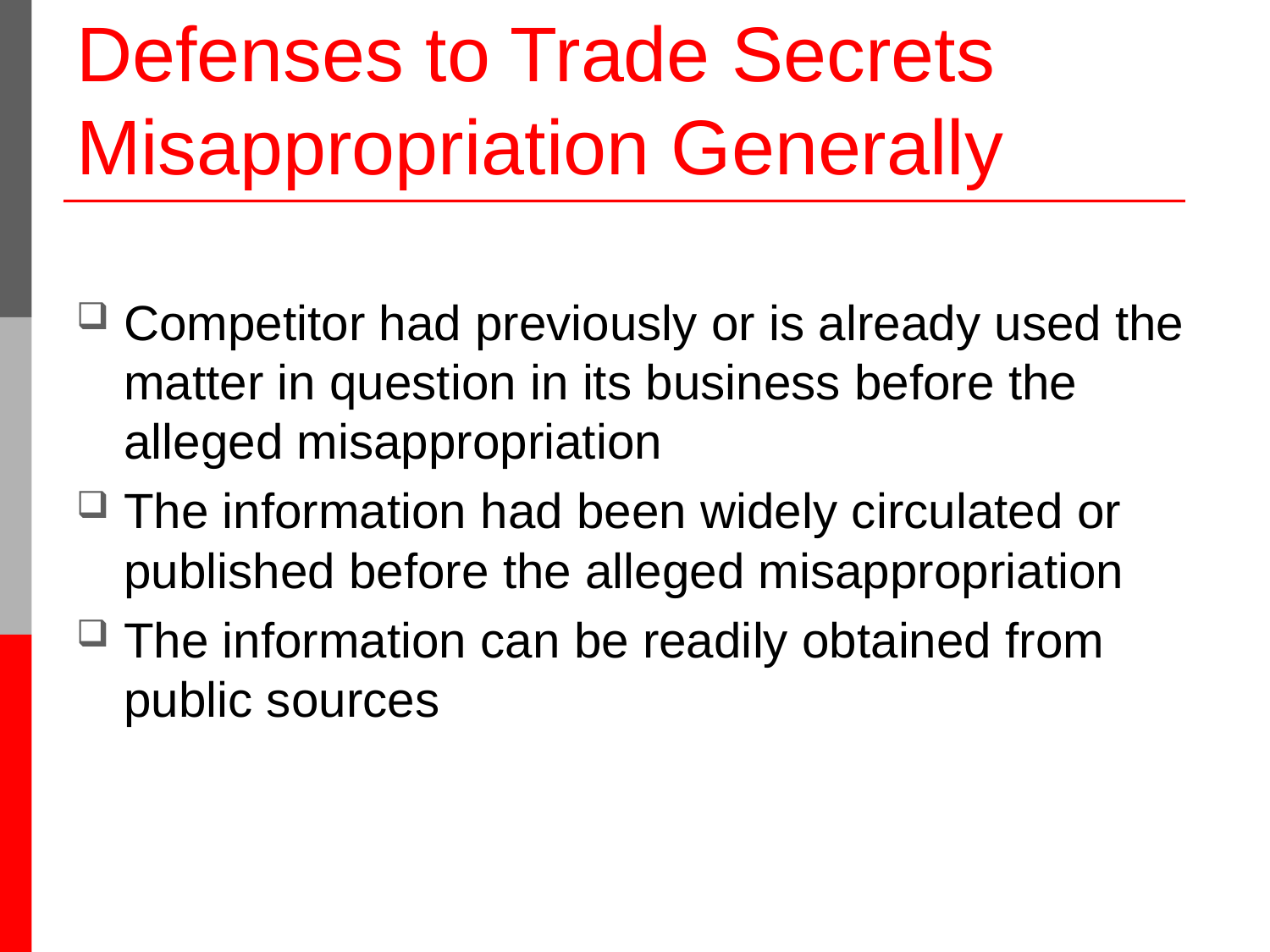

# Defenses to Trade Secrets Misappropriation Generally
Competitor had previously or is already used the matter in question in its business before the alleged misappropriation
The information had been widely circulated or published before the alleged misappropriation
The information can be readily obtained from public sources